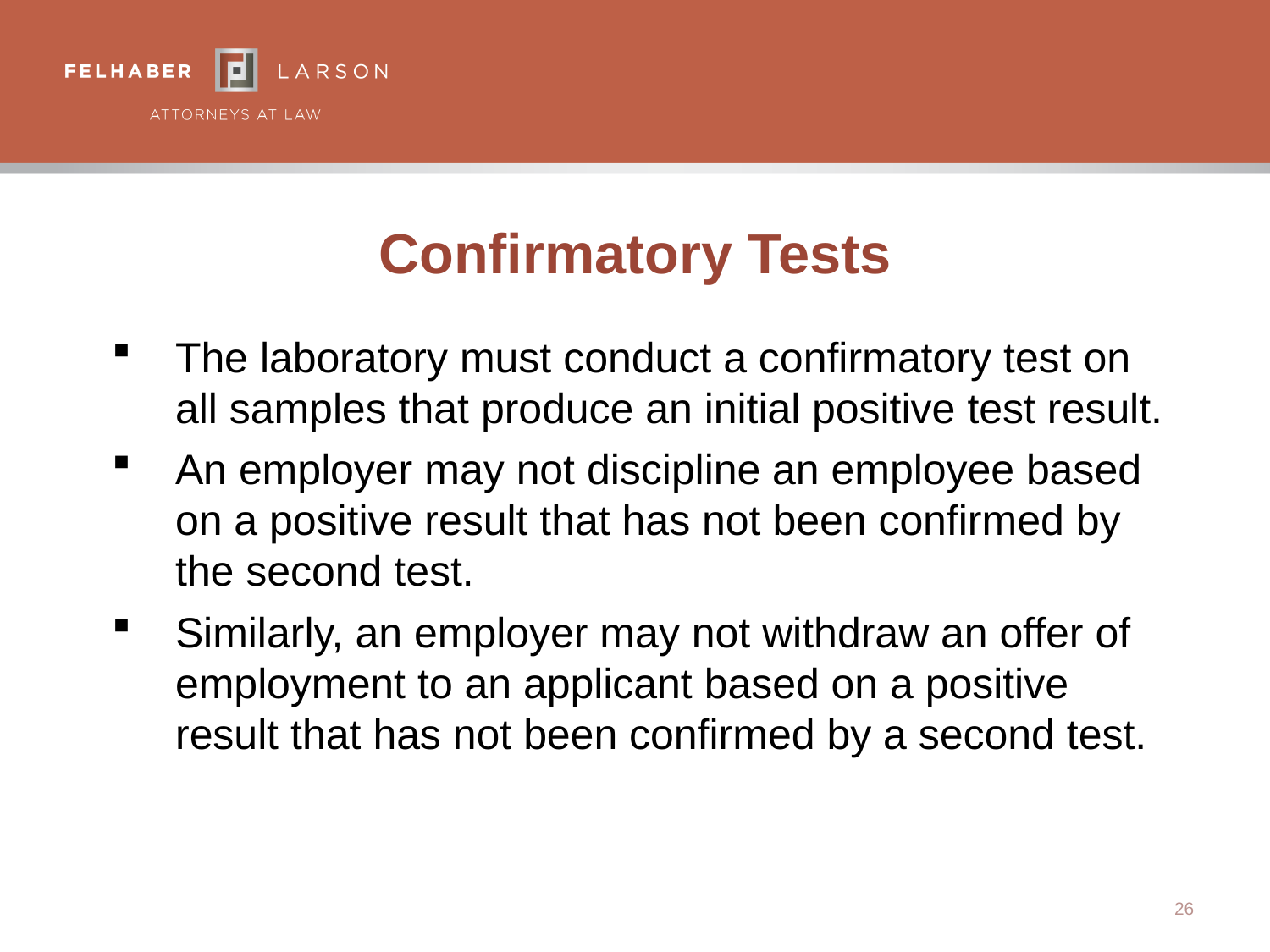

# Confirmatory Tests
The laboratory must conduct a confirmatory test on all samples that produce an initial positive test result.
An employer may not discipline an employee based on a positive result that has not been confirmed by the second test.
Similarly, an employer may not withdraw an offer of employment to an applicant based on a positive result that has not been confirmed by a second test.

26